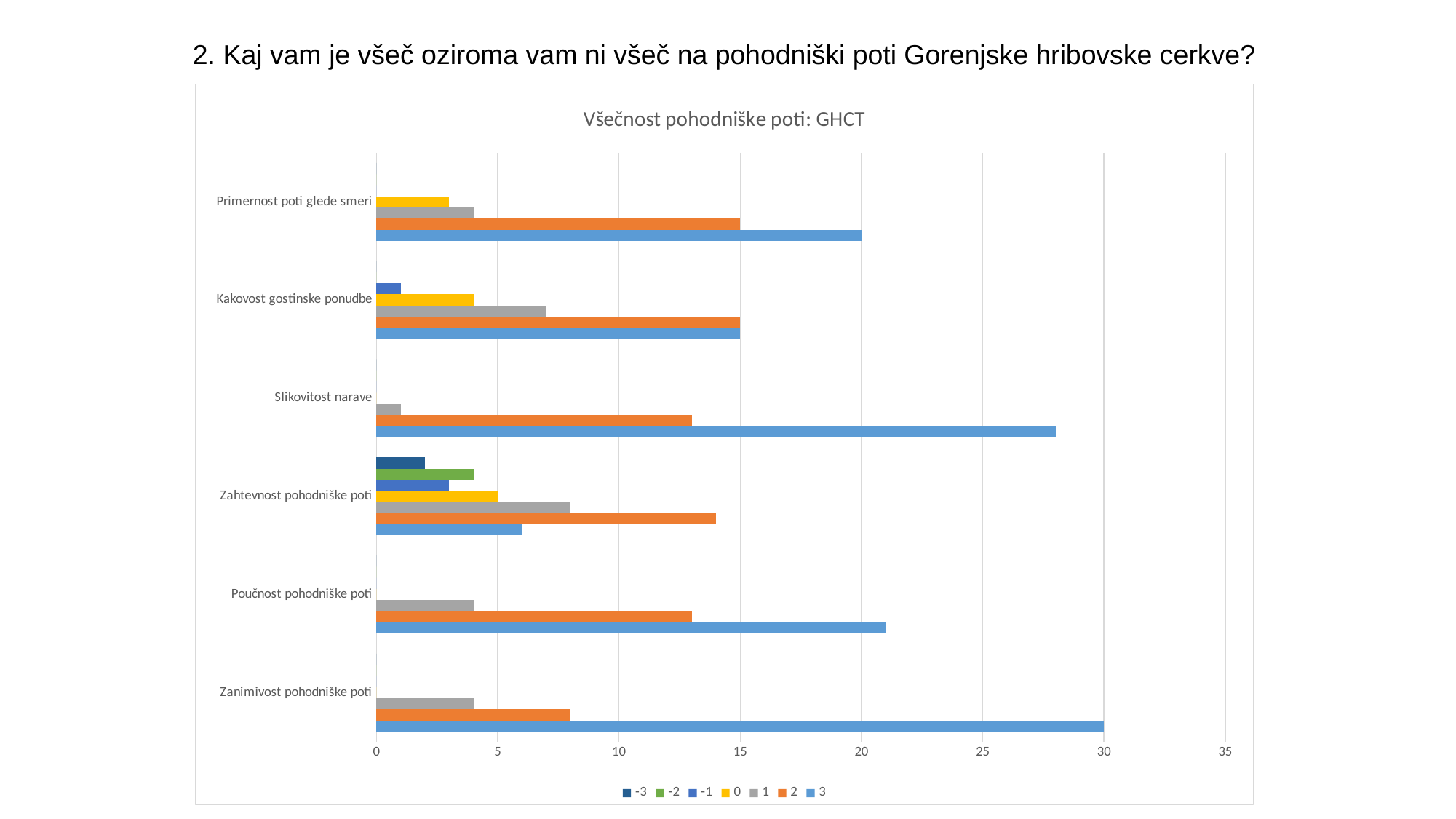

2. Kaj vam je všeč oziroma vam ni všeč na pohodniški poti Gorenjske hribovske cerkve?

### Chart: Všečnost pohodniške poti: GHCT

| Category | 3 | 2 | 1 | 0 | -1 | -2 | -3 |
|---|---|---|---|---|---|---|---|
| Zanimivost pohodniške poti | 30.0 | 8.0 | 4.0 | 0.0 | 0.0 | 0.0 | 0.0 |
| Poučnost pohodniške poti | 21.0 | 13.0 | 4.0 | 0.0 | 0.0 | 0.0 | 0.0 |
| Zahtevnost pohodniške poti | 6.0 | 14.0 | 8.0 | 5.0 | 3.0 | 4.0 | 2.0 |
| Slikovitost narave | 28.0 | 13.0 | 1.0 | 0.0 | 0.0 | 0.0 | 0.0 |
| Kakovost gostinske ponudbe | 15.0 | 15.0 | 7.0 | 4.0 | 1.0 | 0.0 | 0.0 |
| Primernost poti glede smeri | 20.0 | 15.0 | 4.0 | 3.0 | 0.0 | 0.0 | 0.0 |